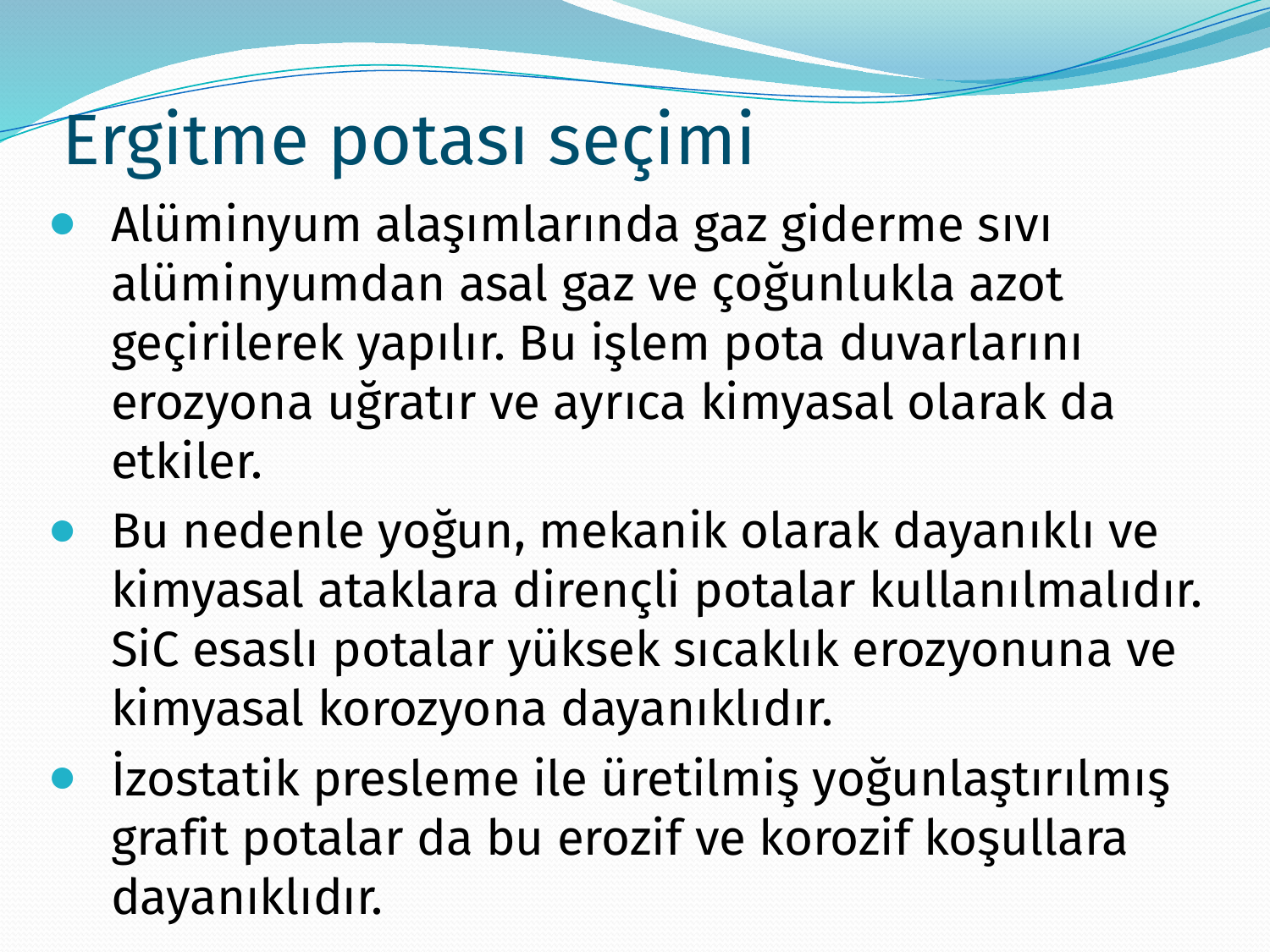

# Ergitme potası seçimi
Alüminyum alaşımlarında gaz giderme sıvı alüminyumdan asal gaz ve çoğunlukla azot  geçirilerek yapılır. Bu işlem pota duvarlarını erozyona uğratır ve ayrıca kimyasal olarak da etkiler.
Bu nedenle yoğun, mekanik olarak dayanıklı ve kimyasal ataklara dirençli potalar kullanılmalıdır. SiC esaslı potalar yüksek sıcaklık erozyonuna ve kimyasal korozyona dayanıklıdır.
İzostatik presleme ile üretilmiş yoğunlaştırılmış grafit potalar da bu erozif ve korozif koşullara dayanıklıdır.